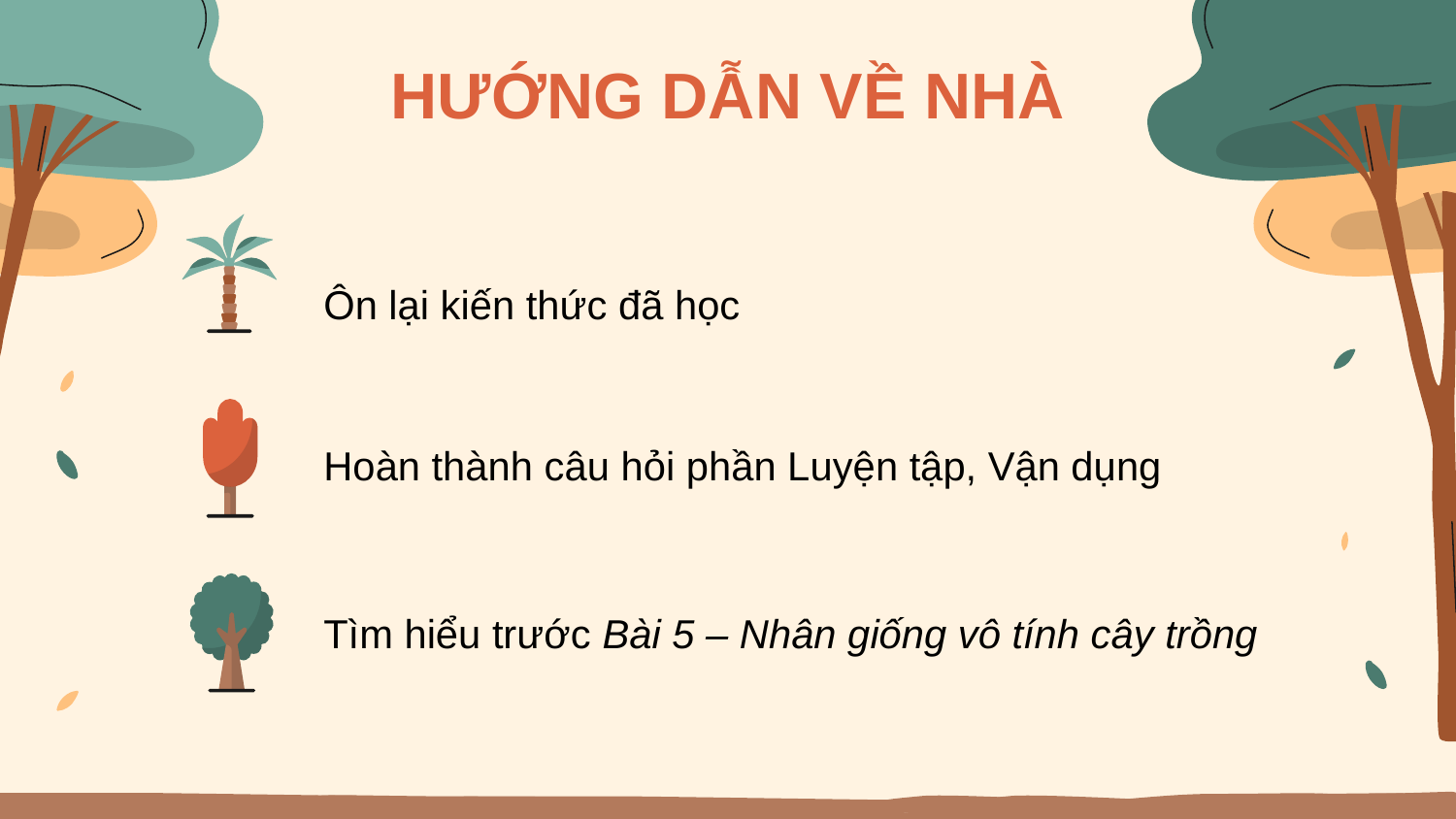

HƯỚNG DẪN VỀ NHÀ

Ôn lại kiến thức đã học

Hoàn thành câu hỏi phần Luyện tập, Vận dụng

Tìm hiểu trước Bài 5 – Nhân giống vô tính cây trồng